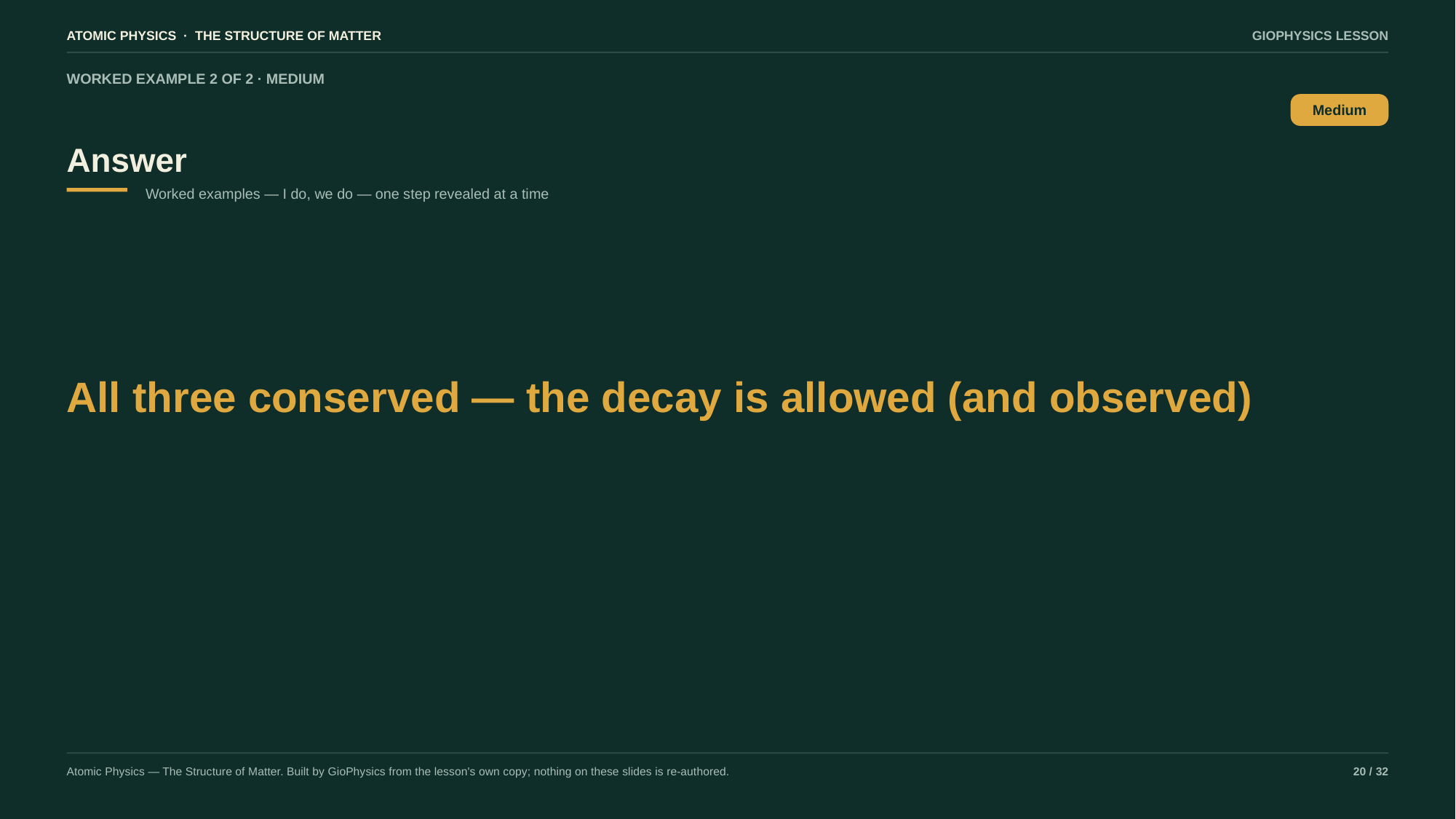

ATOMIC PHYSICS  ·  THE STRUCTURE OF MATTER
GIOPHYSICS LESSON

WORKED EXAMPLE 2 OF 2 · MEDIUM
Answer

Medium
Worked examples — I do, we do — one step revealed at a time

All three conserved — the decay is allowed (and observed)

Atomic Physics — The Structure of Matter. Built by GioPhysics from the lesson's own copy; nothing on these slides is re-authored.
20 / 32